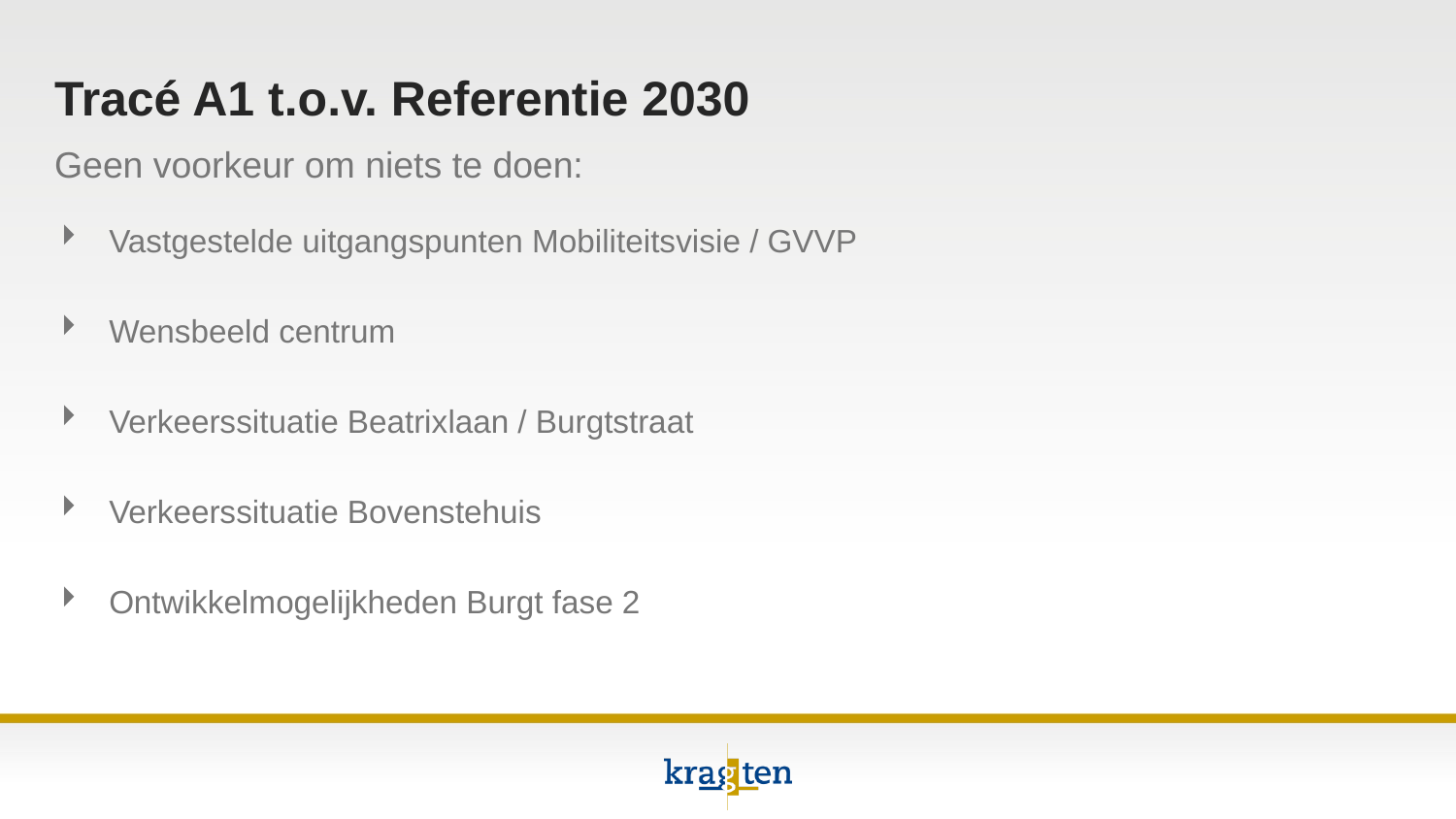

Tracé A1 t.o.v. Referentie 2030
Geen voorkeur om niets te doen:

Vastgestelde uitgangspunten Mobiliteitsvisie / GVVP

Wensbeeld centrum

Verkeerssituatie Beatrixlaan / Burgtstraat

Verkeerssituatie Bovenstehuis

Ontwikkelmogelijkheden Burgt fase 2